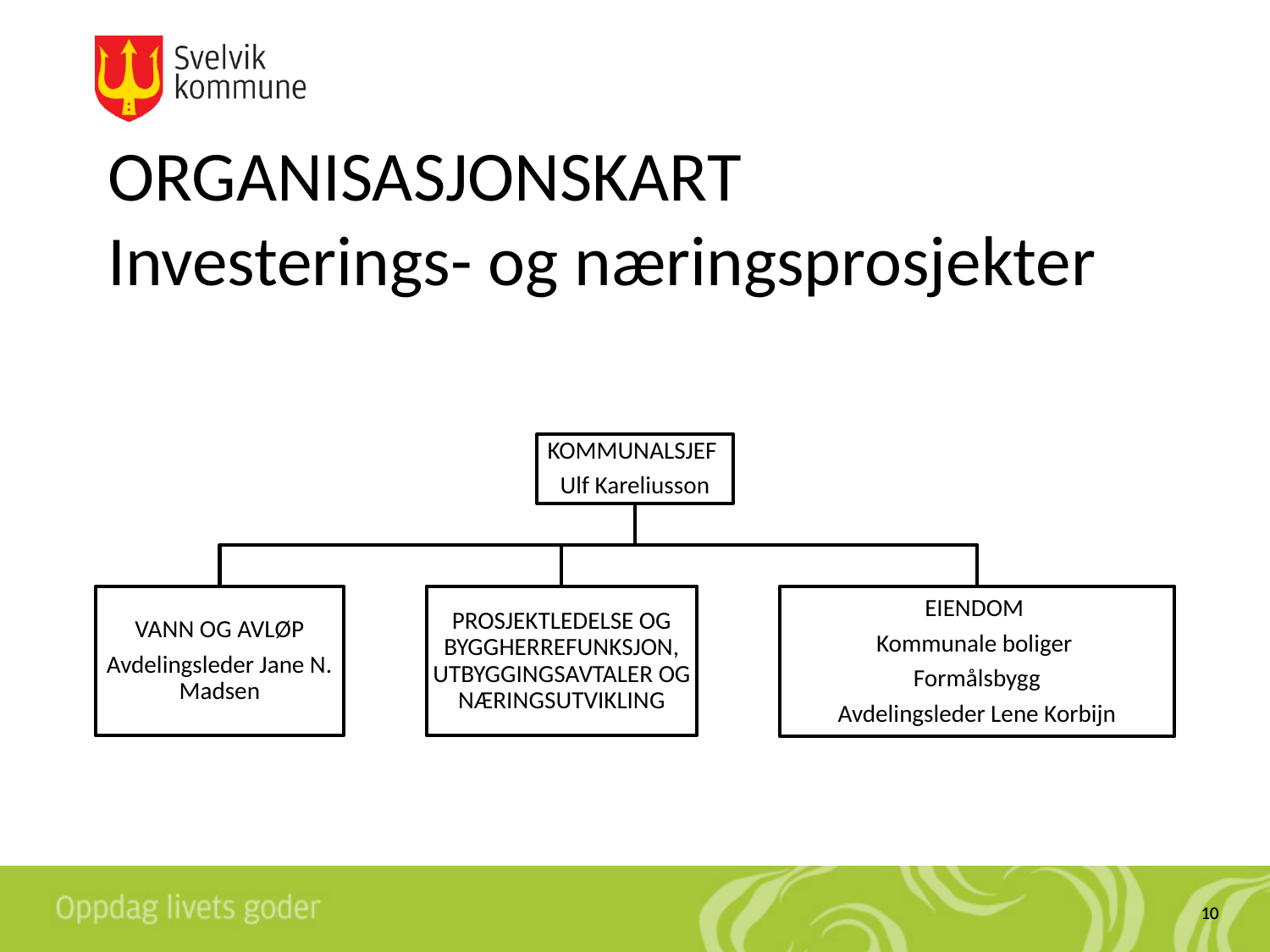

# ORGANISASJONSKART Investerings- og næringsprosjekter
KOMMUNALSJEF
Ulf Kareliusson
VANN OG AVLØP
Avdelingsleder Jane N. Madsen
PROSJEKTLEDELSE OG BYGGHERREFUNKSJON, UTBYGGINGSAVTALER OG NÆRINGSUTVIKLING
EIENDOM
Kommunale boliger
Formålsbygg
Avdelingsleder Lene Korbijn
10